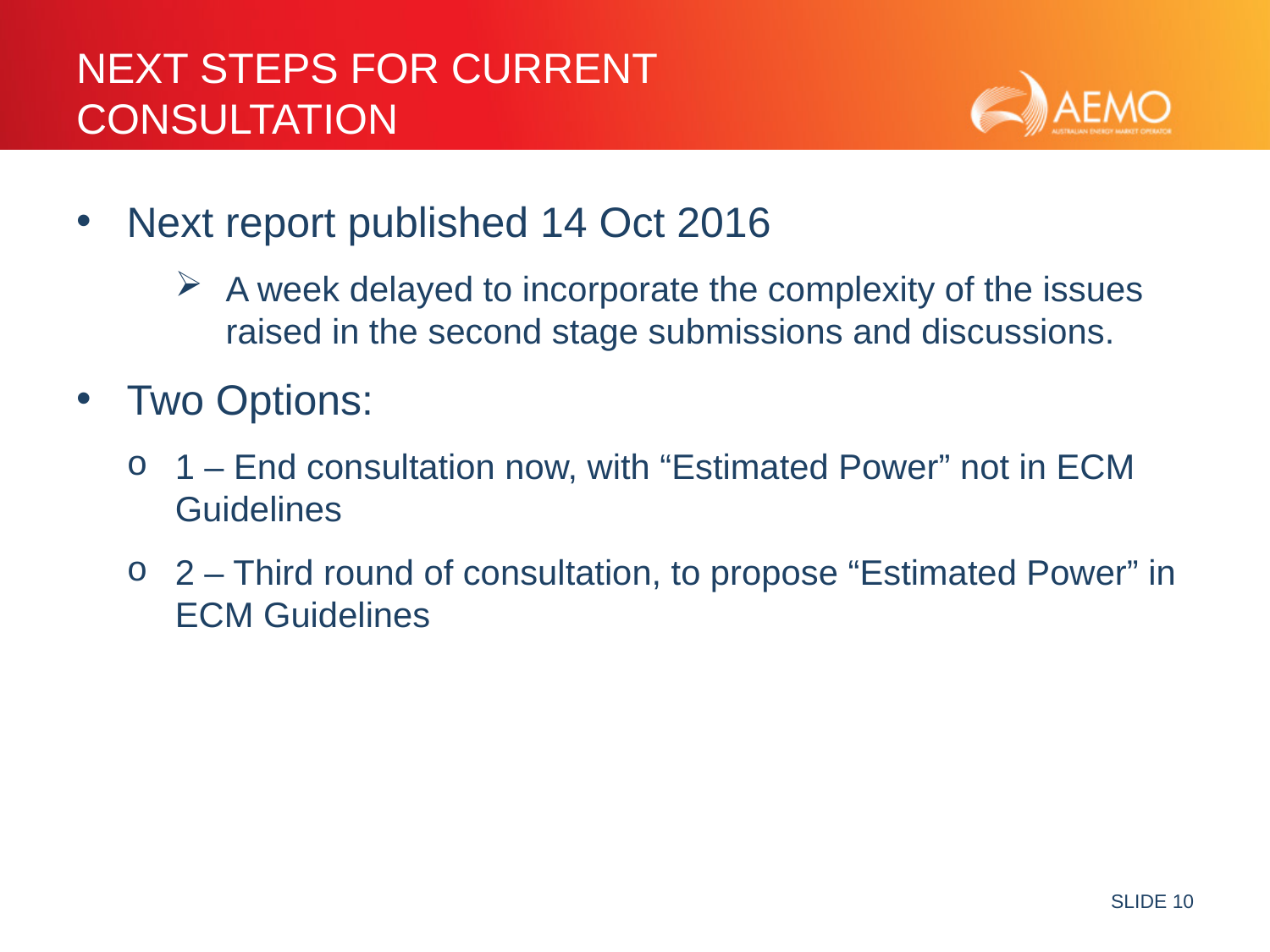

# Next Steps for current consultation
Next report published 14 Oct 2016
A week delayed to incorporate the complexity of the issues raised in the second stage submissions and discussions.
Two Options:
1 – End consultation now, with “Estimated Power” not in ECM Guidelines
2 – Third round of consultation, to propose “Estimated Power” in ECM Guidelines